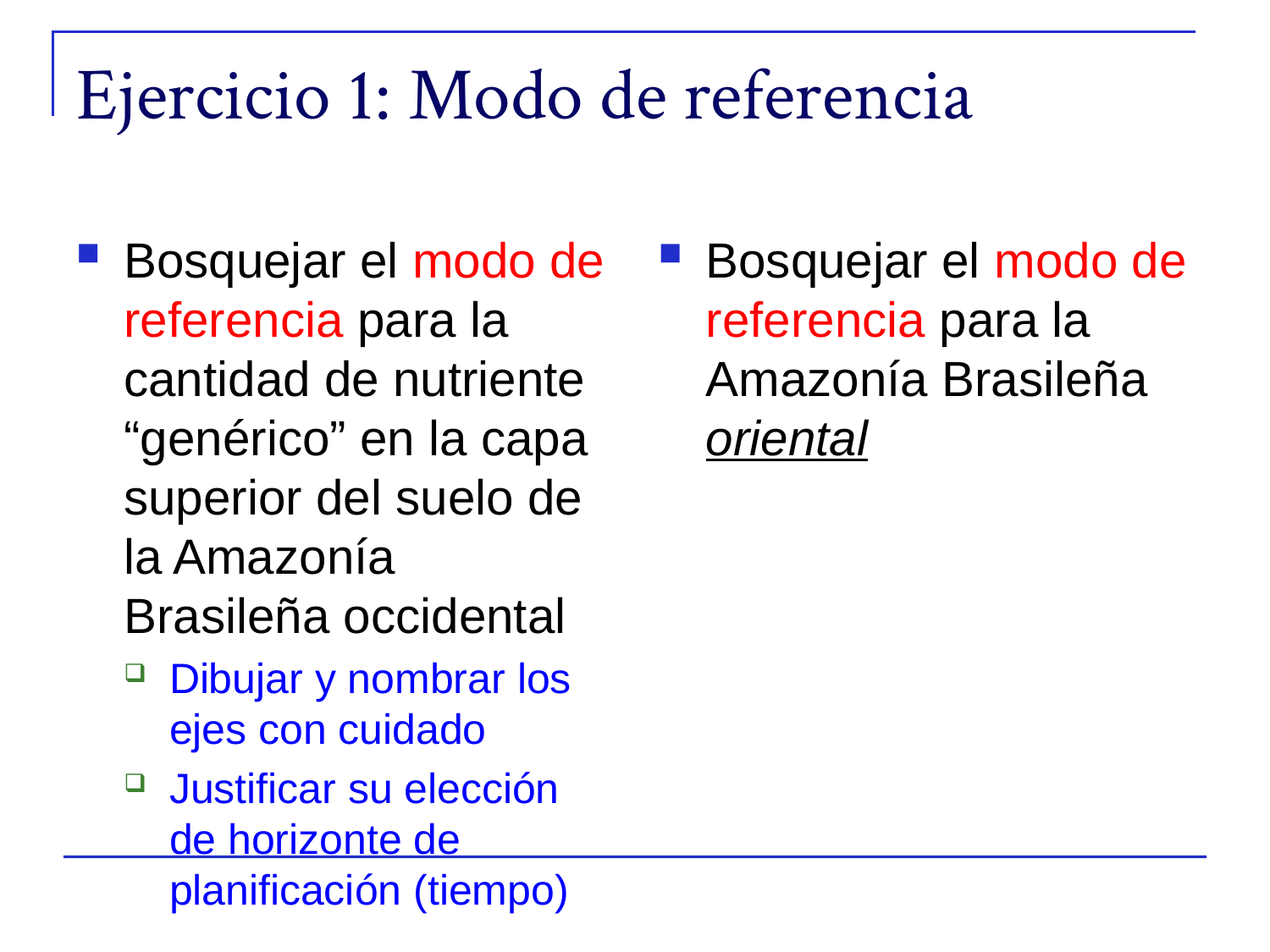

# Ejercicio 1: Modo de referencia
Bosquejar el modo de referencia para la cantidad de nutriente “genérico” en la capa superior del suelo de la Amazonía Brasileña occidental
Dibujar y nombrar los ejes con cuidado
Justificar su elección de horizonte de planificación (tiempo)

Bosquejar el modo de referencia para la Amazonía Brasileña oriental